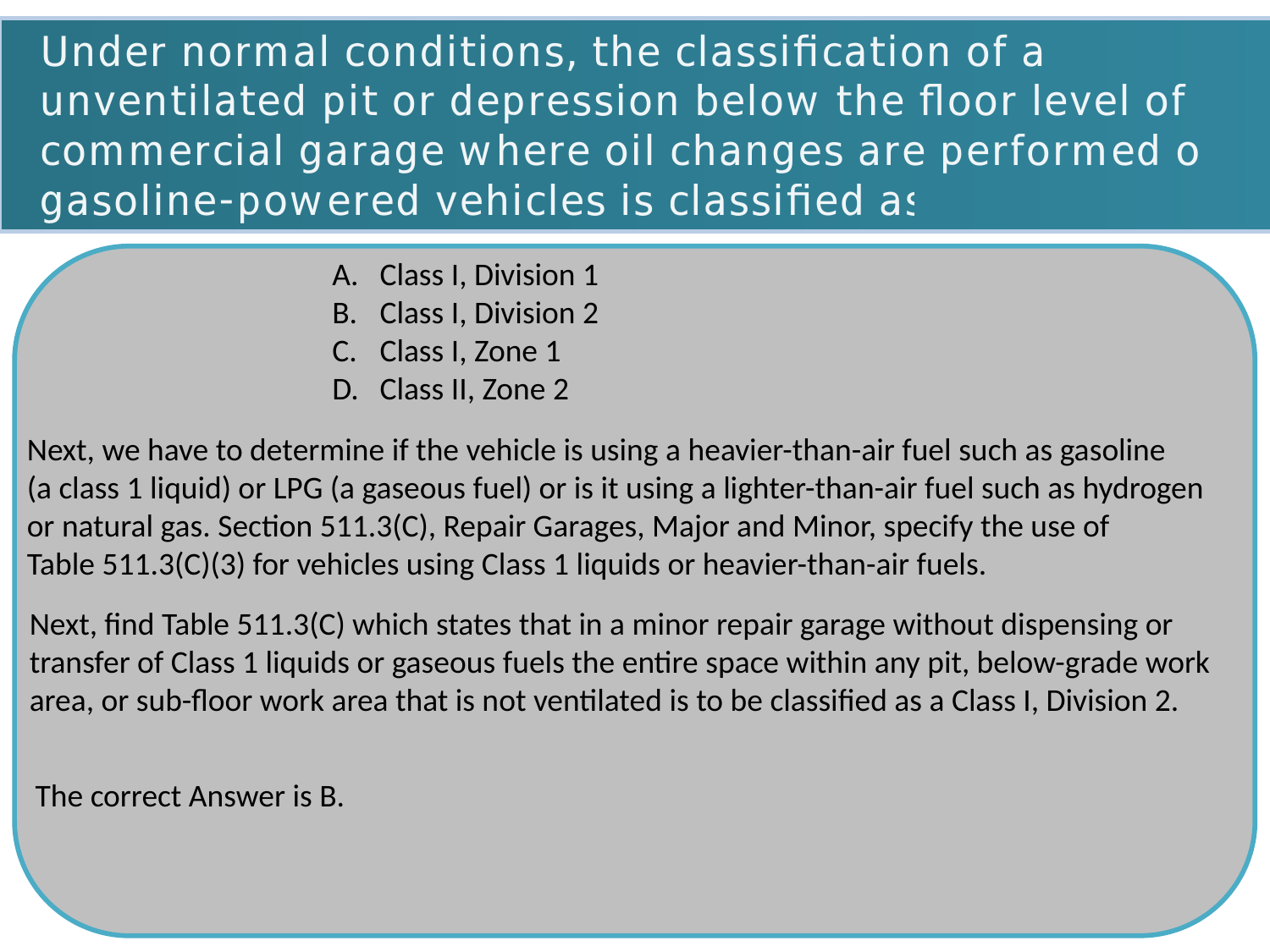

Under normal conditions, the classification of an
unventilated pit or depression below the floor level of a commercial garage where oil changes are performed on gasoline-powered vehicles is classified as:

Class I, Division 1
Class I, Division 2
Class I, Zone 1
Class II, Zone 2
Next, we have to determine if the vehicle is using a heavier-than-air fuel such as gasoline
(a class 1 liquid) or LPG (a gaseous fuel) or is it using a lighter-than-air fuel such as hydrogen or natural gas. Section 511.3(C), Repair Garages, Major and Minor, specify the use of
Table 511.3(C)(3) for vehicles using Class 1 liquids or heavier-than-air fuels.
Next, find Table 511.3(C) which states that in a minor repair garage without dispensing or
transfer of Class 1 liquids or gaseous fuels the entire space within any pit, below-grade work
area, or sub-floor work area that is not ventilated is to be classified as a Class I, Division 2.
The correct Answer is B.